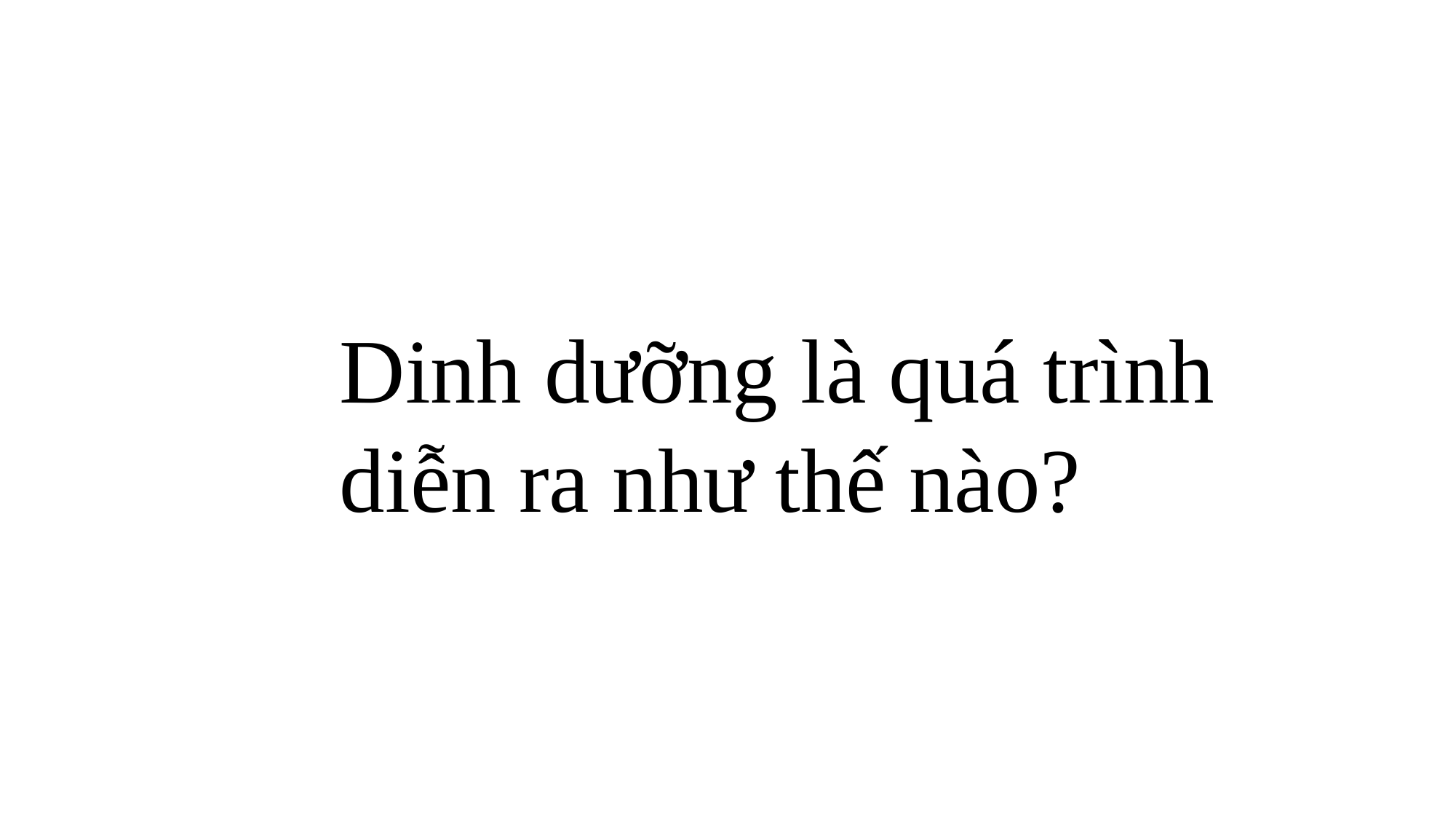

#

Dinh dưỡng là quá trình diễn ra như thế nào?